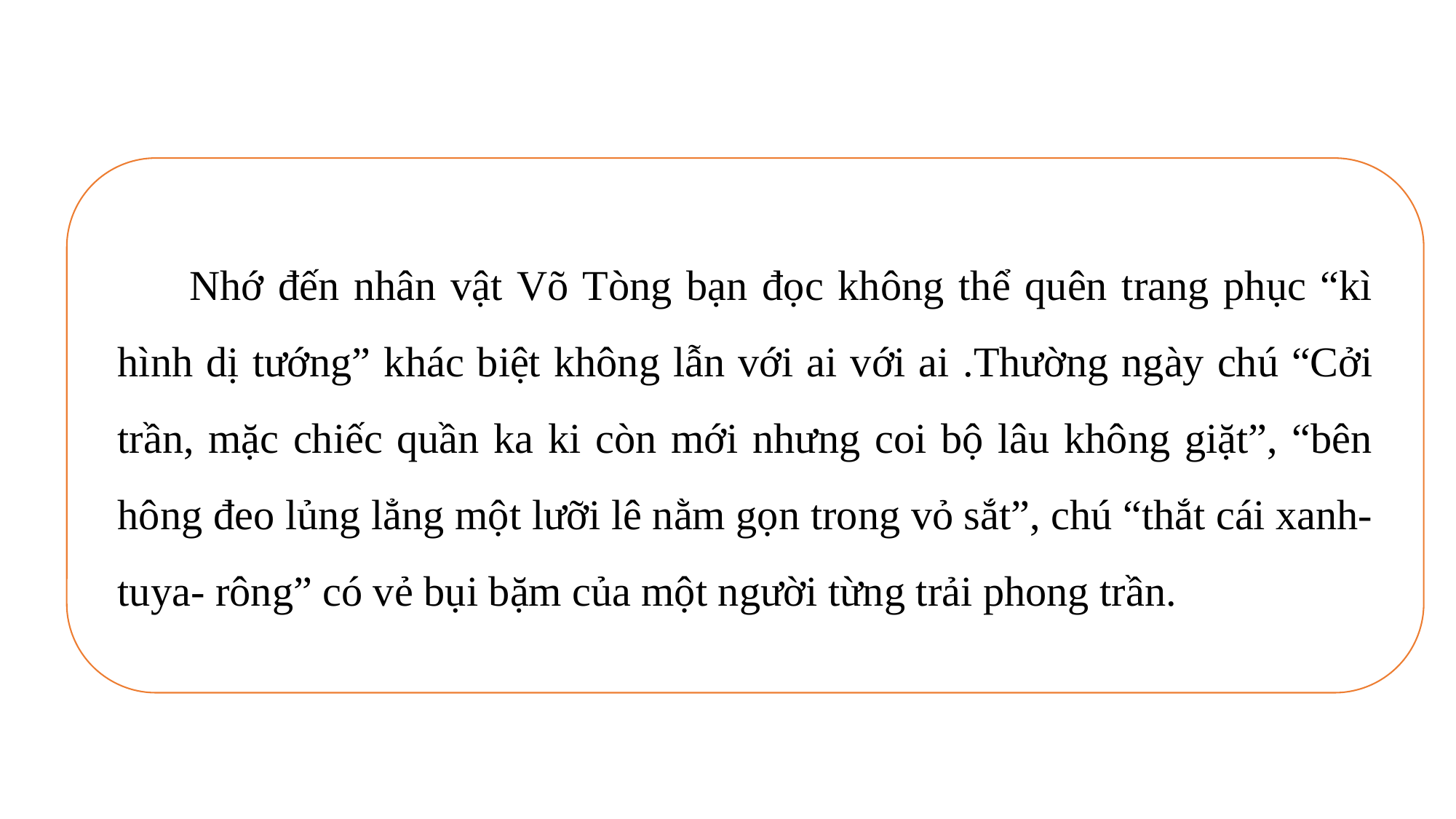

Nhớ đến nhân vật Võ Tòng bạn đọc không thể quên trang phục “kì hình dị tướng” khác biệt không lẫn với ai với ai .Thường ngày chú “Cởi trần, mặc chiếc quần ka ki còn mới nhưng coi bộ lâu không giặt”, “bên hông đeo lủng lẳng một lưỡi lê nằm gọn trong vỏ sắt”, chú “thắt cái xanh-tuya- rông” có vẻ bụi bặm của một người từng trải phong trần.